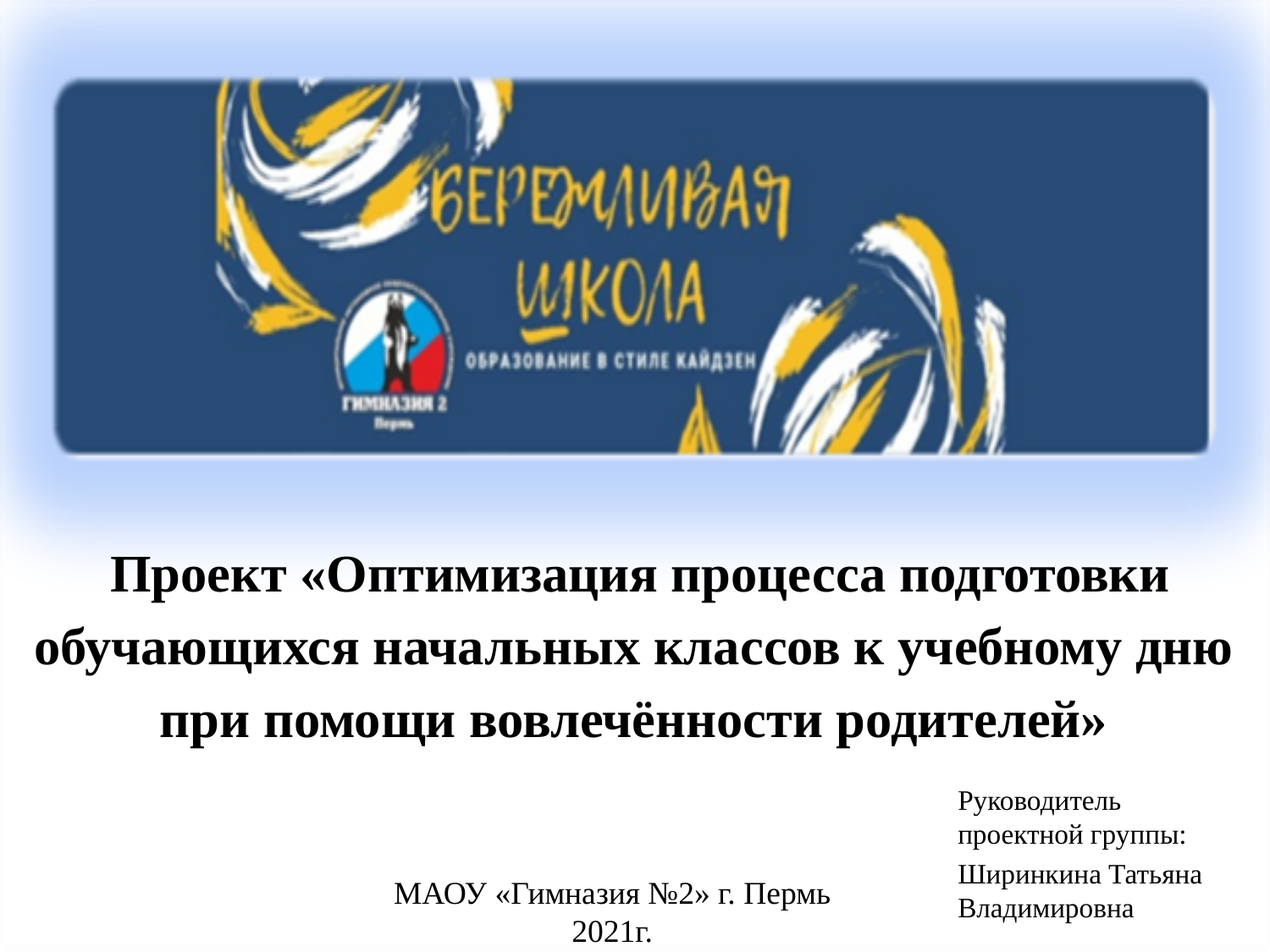

Проект «Оптимизация процесса подготовки обучающихся начальных классов к учебному дню при помощи вовлечённости родителей»
Руководитель проектной группы:
Ширинкина Татьяна Владимировна

МАОУ «Гимназия №2» г. Пермь
2021г.